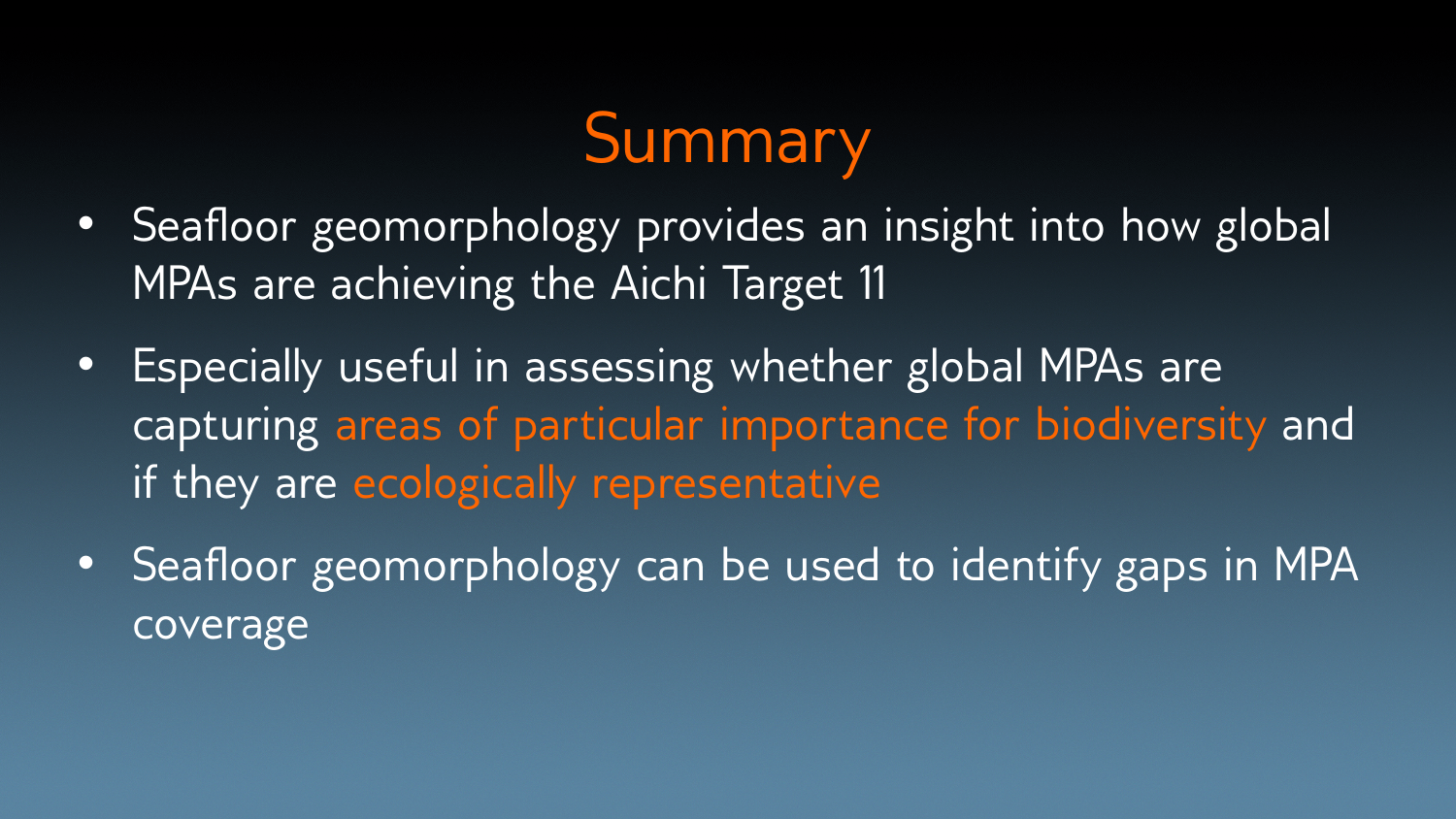

Summary
Seafloor geomorphology provides an insight into how global MPAs are achieving the Aichi Target 11
Especially useful in assessing whether global MPAs are capturing areas of particular importance for biodiversity and if they are ecologically representative
Seafloor geomorphology can be used to identify gaps in MPA coverage